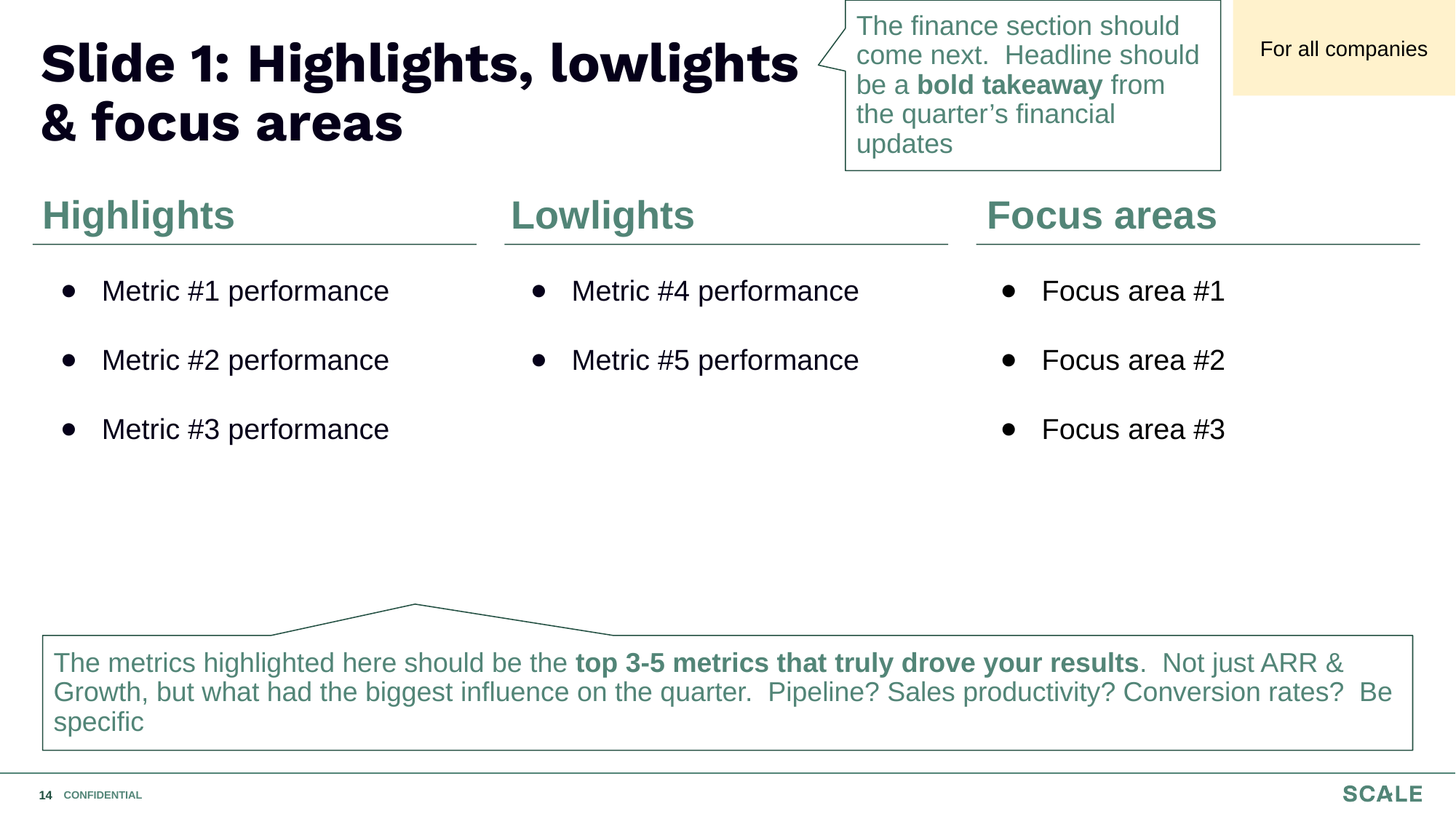

The finance section should come next.  Headline should be a bold takeaway from the quarter’s financial updates
For all companies
Slide 1: Highlights, lowlights & focus areas
Focus areas
Highlights
Lowlights
Metric #1 performance
Metric #2 performance
Metric #3 performance
Metric #4 performance
Metric #5 performance
Focus area #1
Focus area #2
Focus area #3

The metrics highlighted here should be the top 3-5 metrics that truly drove your results.  Not just ARR & Growth, but what had the biggest influence on the quarter.  Pipeline? Sales productivity? Conversion rates?  Be specific
14
CONFIDENTIAL